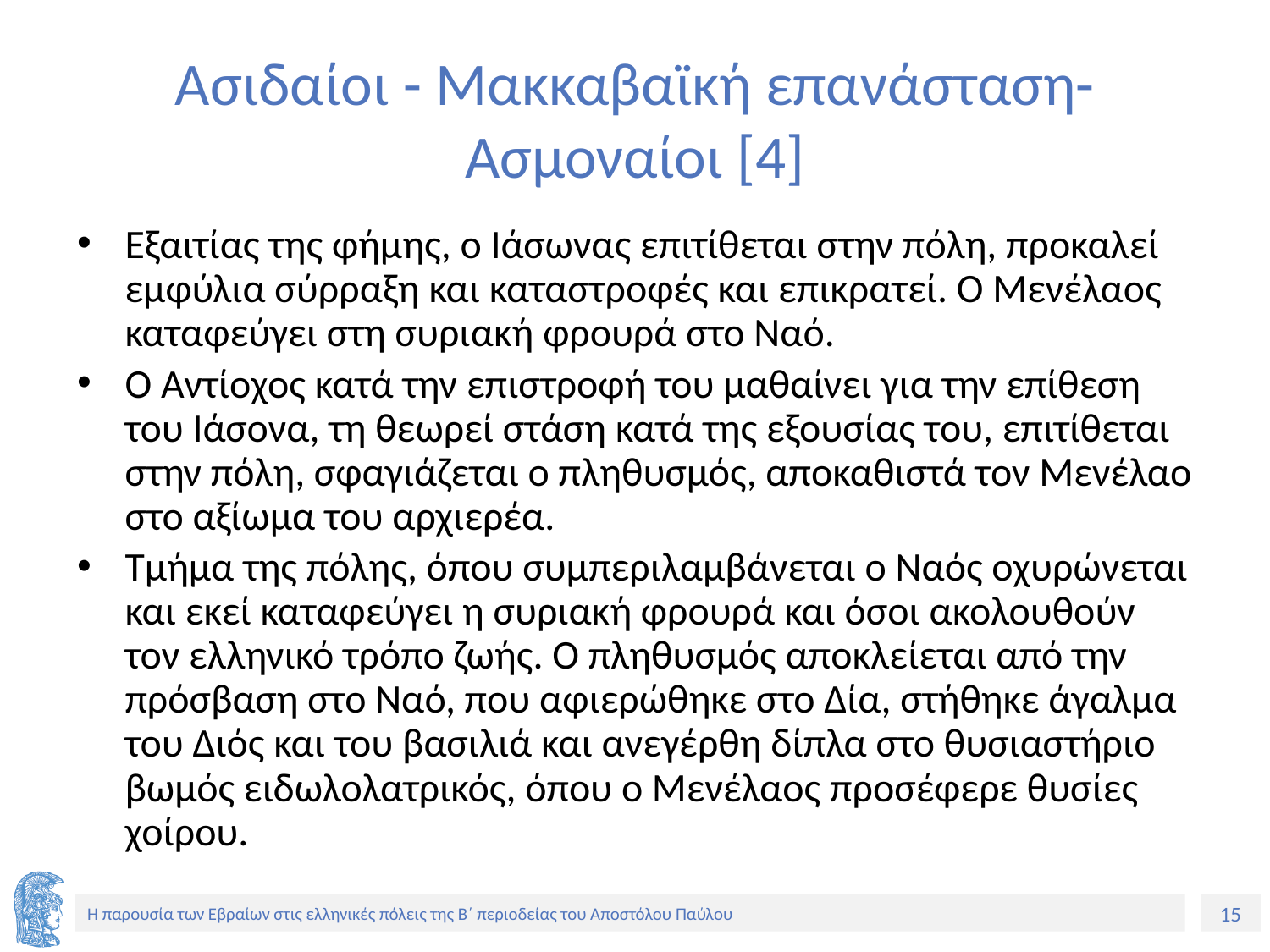

# Ασιδαίοι - Μακκαβαϊκή επανάσταση- Ασμοναίοι [4]
Εξαιτίας της φήμης, ο Ιάσωνας επιτίθεται στην πόλη, προκαλεί εμφύλια σύρραξη και καταστροφές και επικρατεί. Ο Μενέλαος καταφεύγει στη συριακή φρουρά στο Ναό.
Ο Αντίοχος κατά την επιστροφή του μαθαίνει για την επίθεση του Ιάσονα, τη θεωρεί στάση κατά της εξουσίας του, επιτίθεται στην πόλη, σφαγιάζεται ο πληθυσμός, αποκαθιστά τον Μενέλαο στο αξίωμα του αρχιερέα.
Τμήμα της πόλης, όπου συμπεριλαμβάνεται ο Ναός οχυρώνεται και εκεί καταφεύγει η συριακή φρουρά και όσοι ακολουθούν τον ελληνικό τρόπο ζωής. Ο πληθυσμός αποκλείεται από την πρόσβαση στο Ναό, που αφιερώθηκε στο Δία, στήθηκε άγαλμα του Διός και του βασιλιά και ανεγέρθη δίπλα στο θυσιαστήριο βωμός ειδωλολατρικός, όπου ο Μενέλαος προσέφερε θυσίες χοίρου.